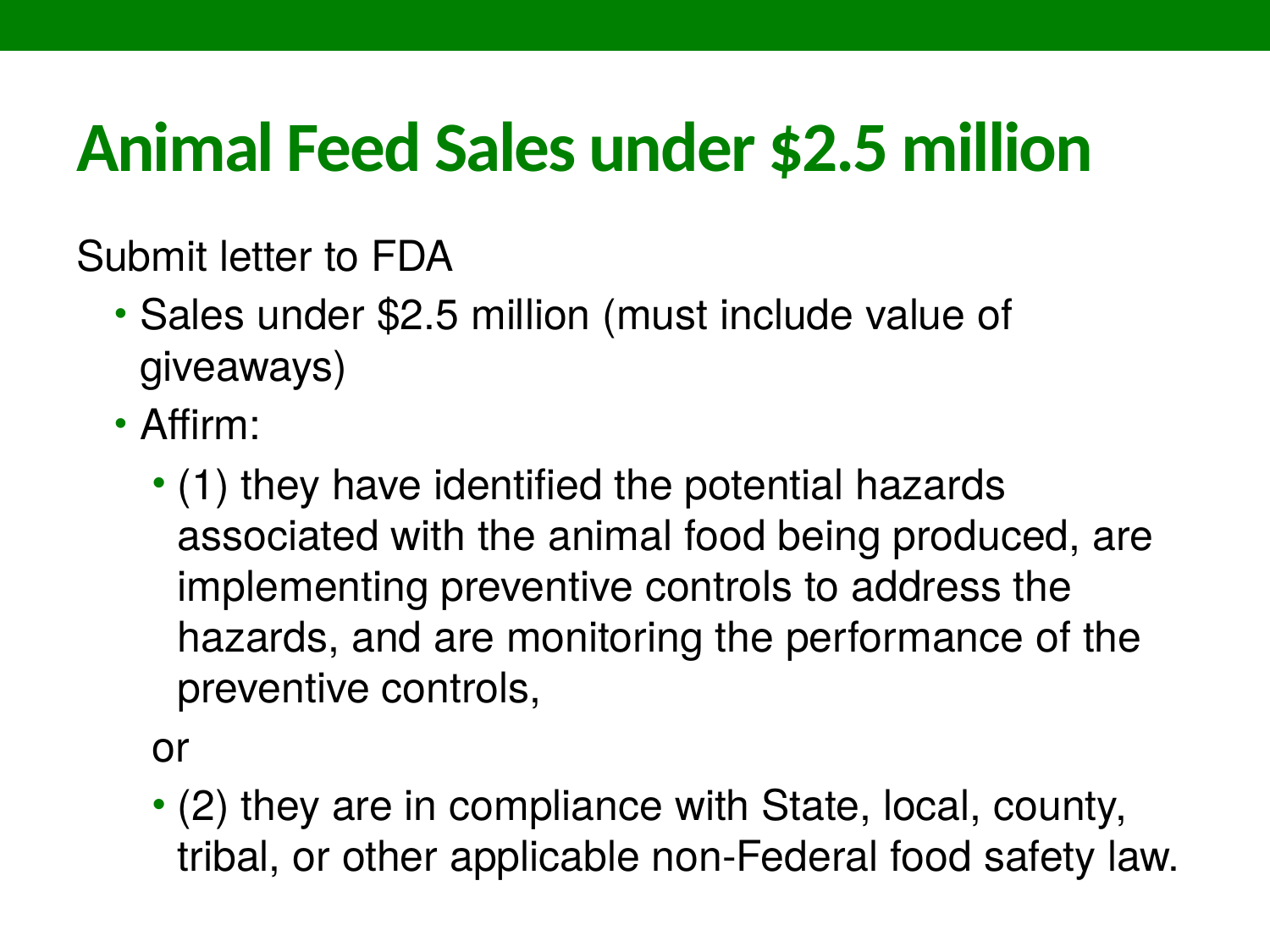

# Animal Feed Sales under $2.5 million
Submit letter to FDA
Sales under $2.5 million (must include value of giveaways)
Affirm:
(1) they have identified the potential hazards associated with the animal food being produced, are implementing preventive controls to address the hazards, and are monitoring the performance of the preventive controls,
or
(2) they are in compliance with State, local, county, tribal, or other applicable non-Federal food safety law.